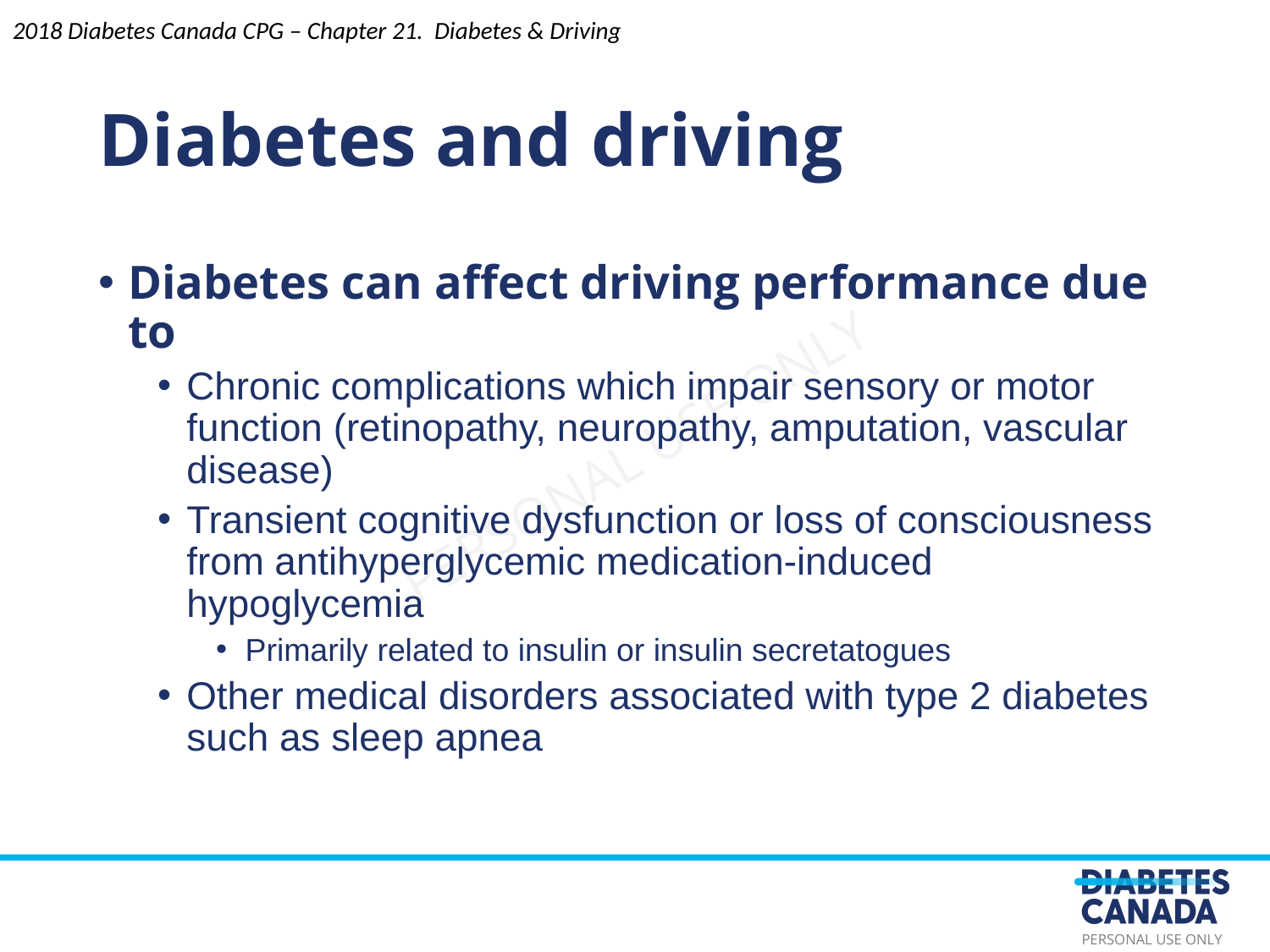

Diabetes and driving
Diabetes can affect driving performance due to
Chronic complications which impair sensory or motor function (retinopathy, neuropathy, amputation, vascular disease)
Transient cognitive dysfunction or loss of consciousness from antihyperglycemic medication-induced hypoglycemia
Primarily related to insulin or insulin secretatogues
Other medical disorders associated with type 2 diabetes such as sleep apnea

2018 Diabetes Canada CPG – Chapter 21.  Diabetes & Driving